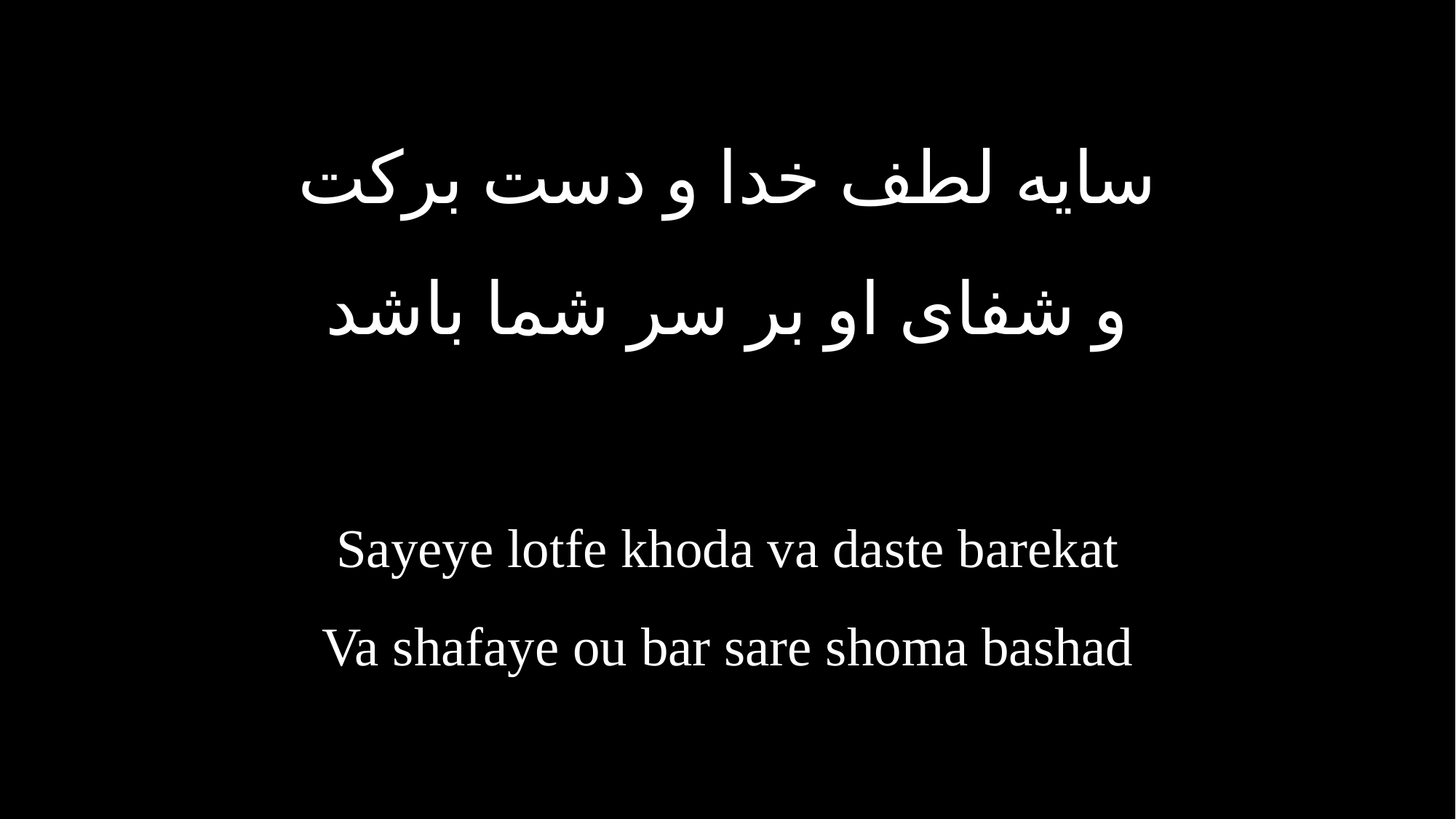

سایه لطف خدا و دست برکت
و شفای او بر سر شما باشد

Sayeye lotfe khoda va daste barekat
Va shafaye ou bar sare shoma bashad